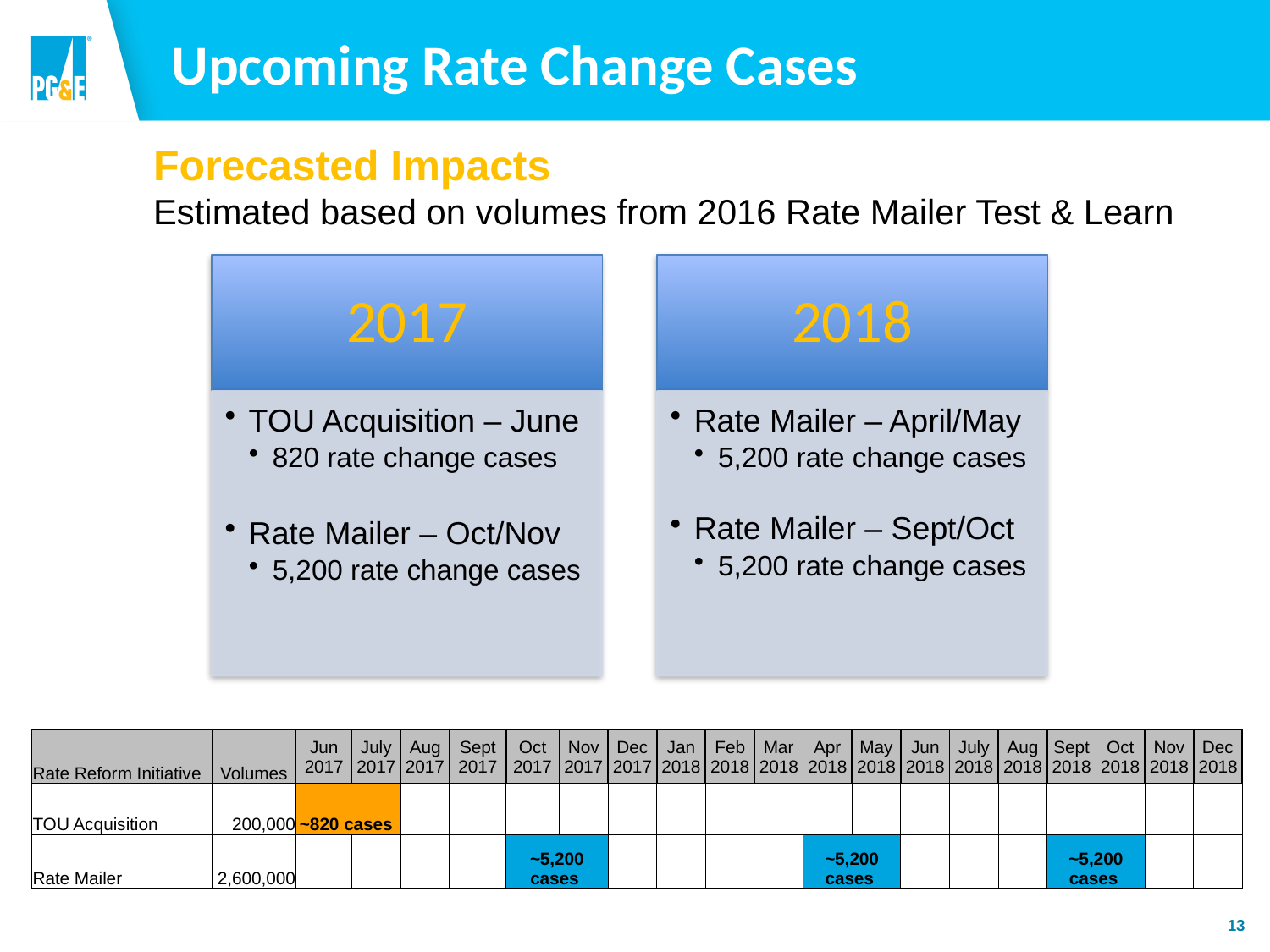

Upcoming Rate Change Cases
Forecasted Impacts
Estimated based on volumes from 2016 Rate Mailer Test & Learn

2017
TOU Acquisition – June
820 rate change cases

Rate Mailer – Oct/Nov
5,200 rate change cases

2018
Rate Mailer – April/May
5,200 rate change cases

Rate Mailer – Sept/Oct
5,200 rate change cases

| Rate Reform Initiative | Volumes | Jun 2017 | July 2017 | Aug 2017 | Sept 2017 | Oct 2017 | Nov 2017 | Dec 2017 | Jan 2018 | Feb 2018 | Mar 2018 | Apr 2018 | May 2018 | Jun 2018 | July 2018 | Aug 2018 | Sept 2018 | Oct 2018 | Nov 2018 | Dec 2018 |
| --- | --- | --- | --- | --- | --- | --- | --- | --- | --- | --- | --- | --- | --- | --- | --- | --- | --- | --- | --- | --- |
| TOU Acquisition | 200,000 | ~820 cases |  |  |  |  |  |  |  |  |  |  |  |  |  |  |  |  |  |  |
| Rate Mailer | 2,600,000 |  |  |  |  | ~5,200 cases |  |  |  |  |  | ~5,200 cases |  |  |  |  | ~5,200 cases |  |  |  |

13